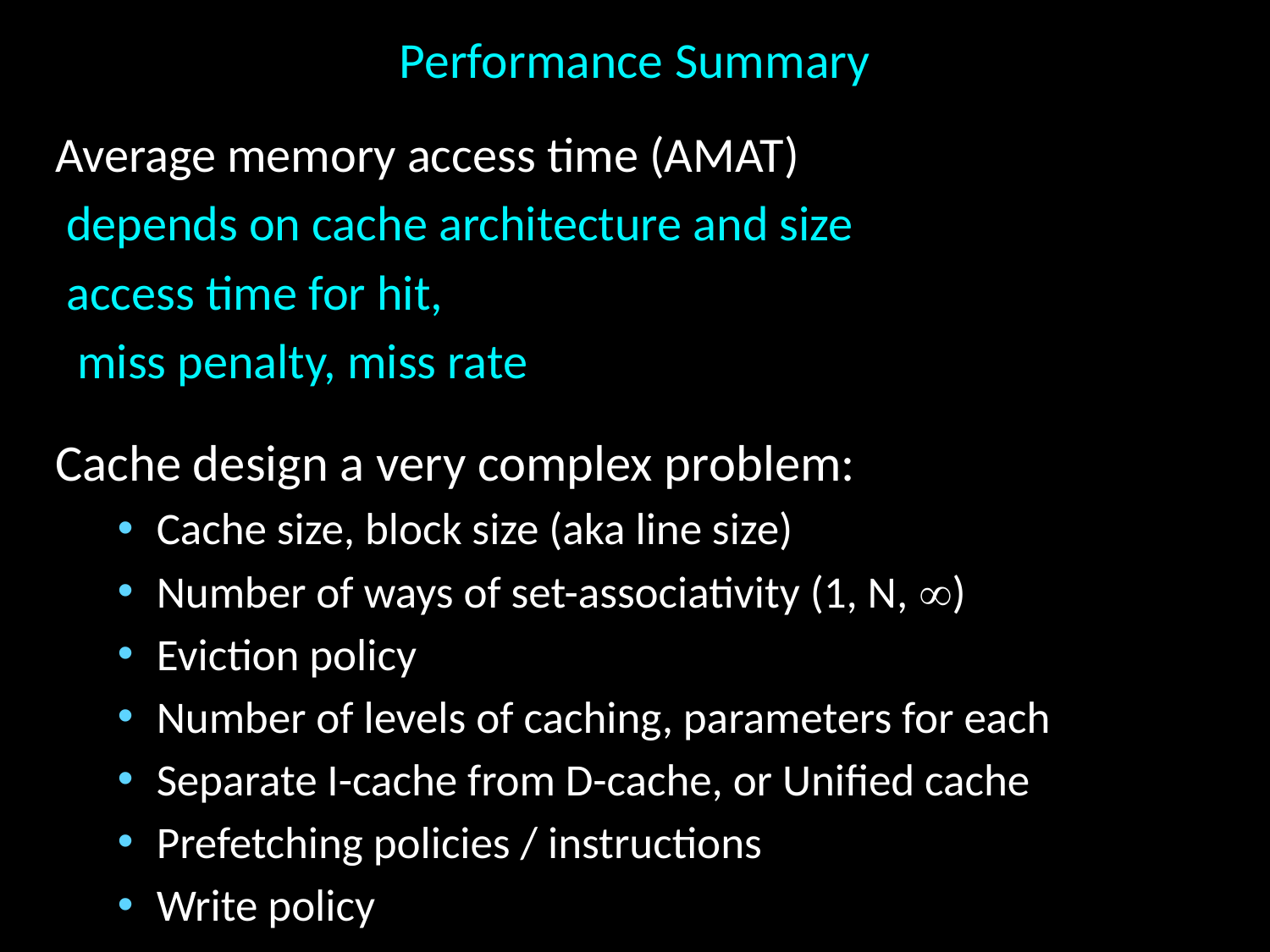

# Performance Summary
Average memory access time (AMAT)
 depends on cache architecture and size
 access time for hit,
  miss penalty, miss rate

Cache design a very complex problem:
Cache size, block size (aka line size)
Number of ways of set-associativity (1, N, ∞)
Eviction policy
Number of levels of caching, parameters for each
Separate I-cache from D-cache, or Unified cache
Prefetching policies / instructions
Write policy